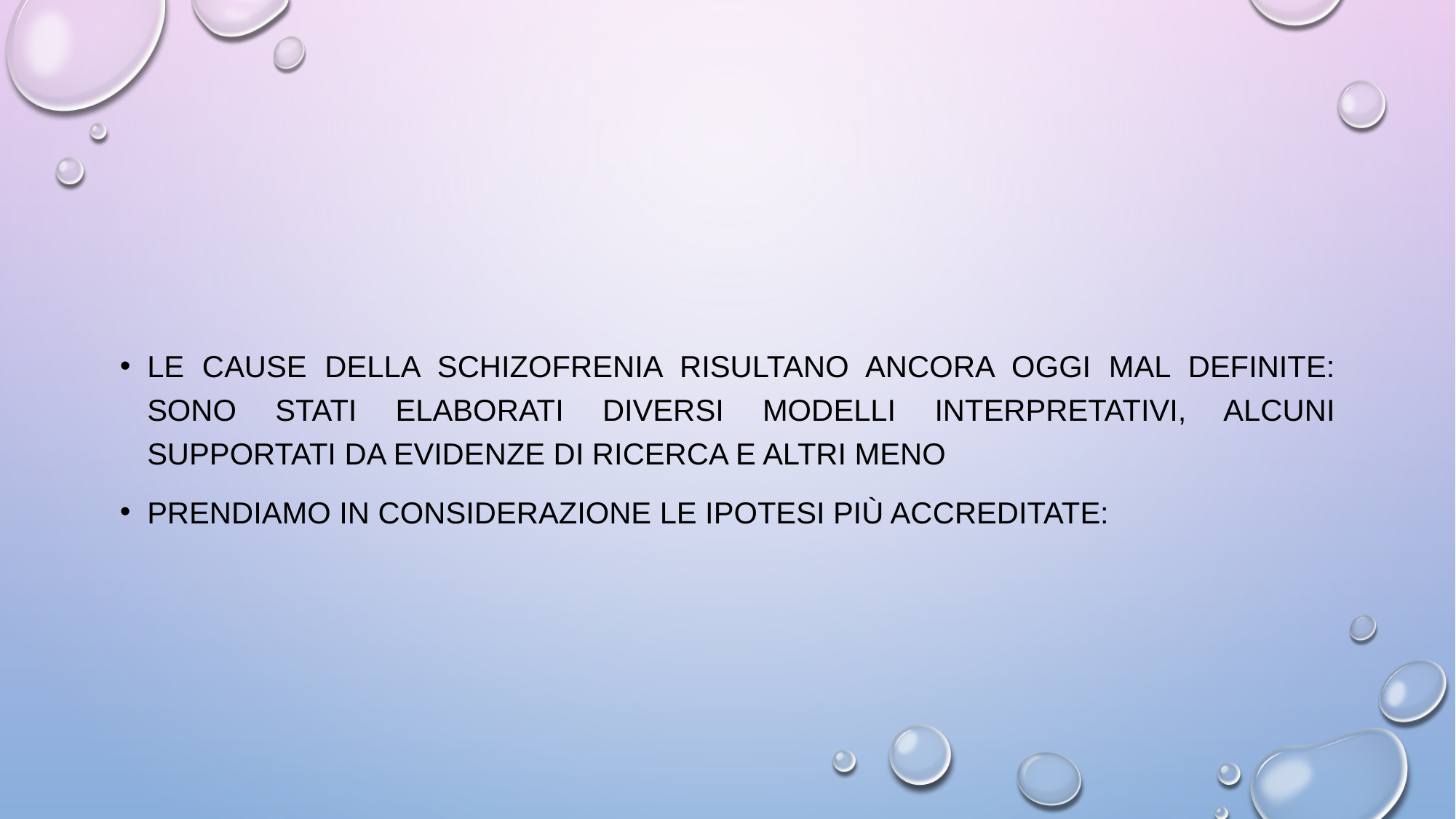

#

Le cause della schizofrenia risultano ancora oggi mal definite: sono stati elaborati diversi modelli interpretativi, alcuni supportati da evidenze di ricerca e altri meno
Prendiamo in considerazione le ipotesi più accreditate: